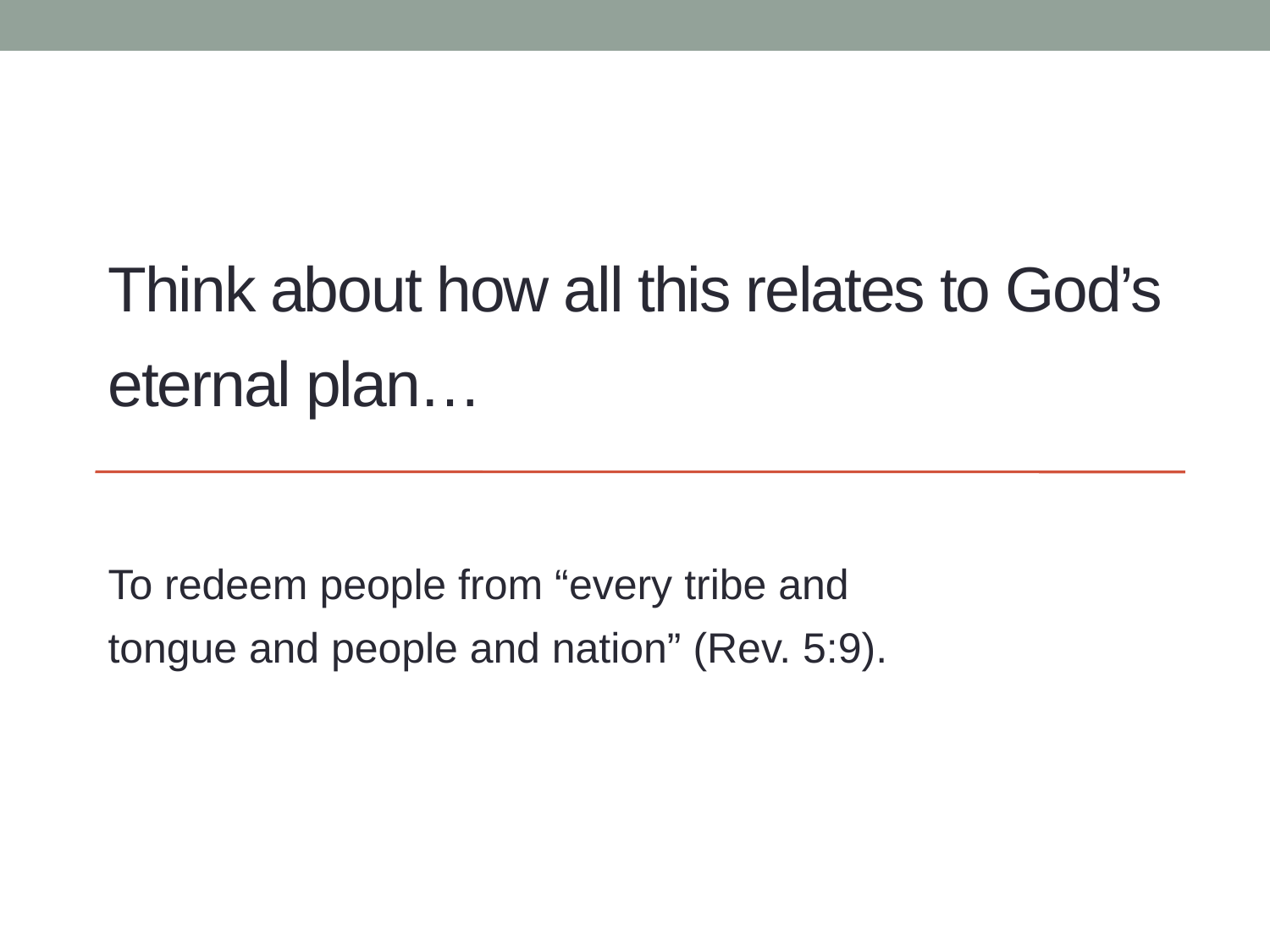

# Think about how all this relates to God’s eternal plan…
To redeem people from “every tribe and tongue and people and nation” (Rev. 5:9).